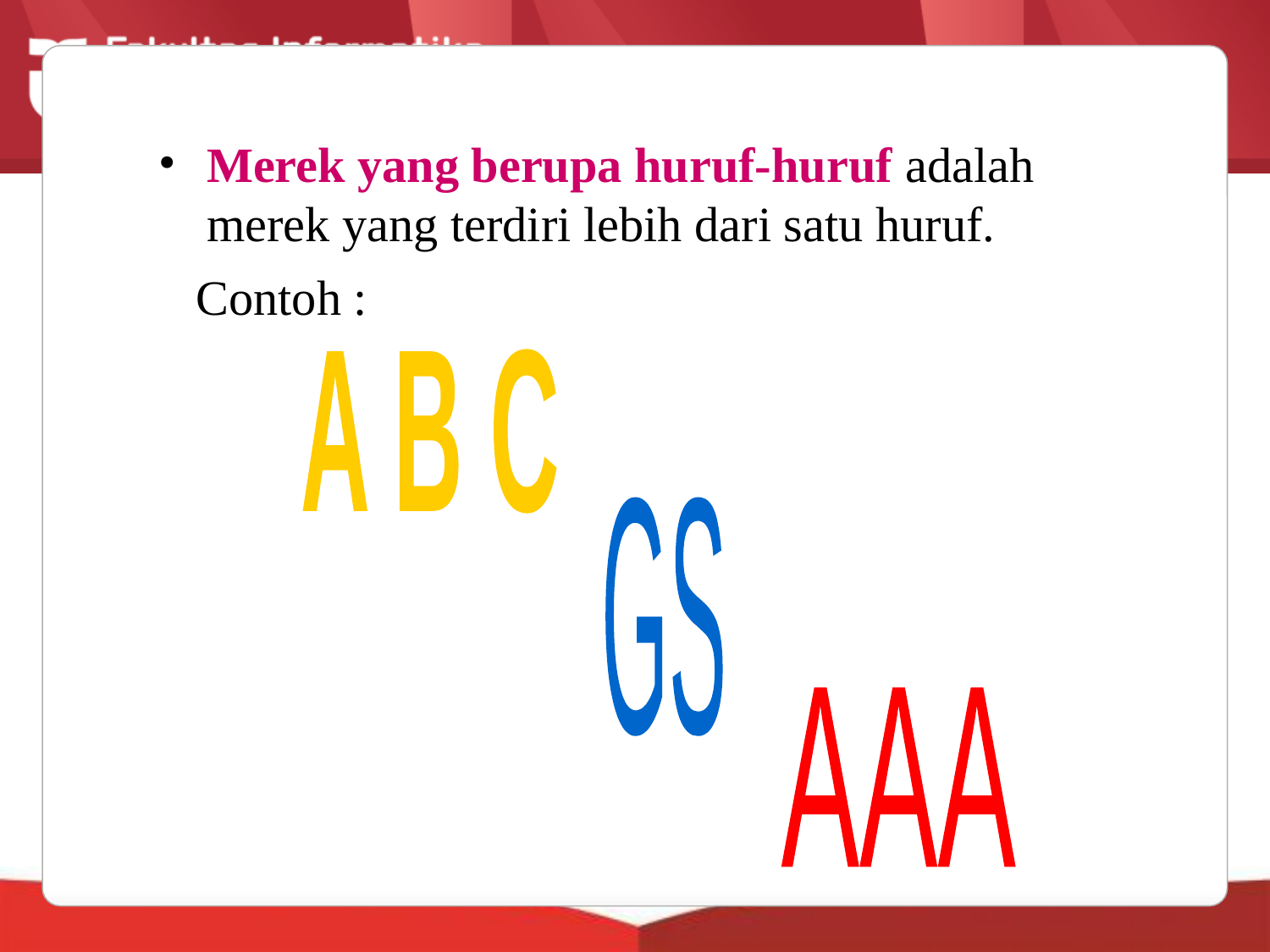

Merek yang berupa huruf-huruf adalah merek yang terdiri lebih dari satu huruf.
   Contoh :
A B C
GS
AAA